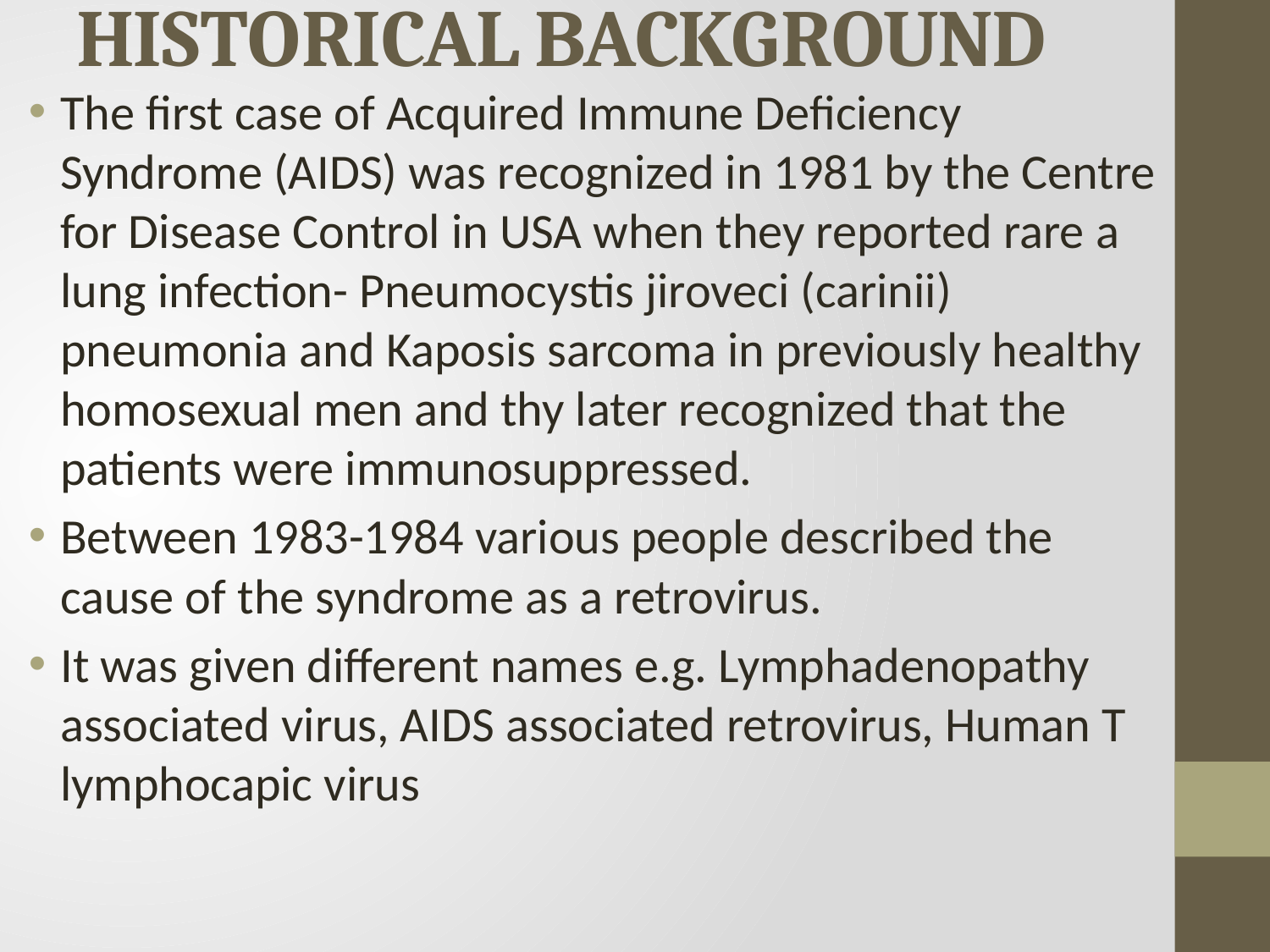

# HISTORICAL BACKGROUND
The first case of Acquired Immune Deficiency Syndrome (AIDS) was recognized in 1981 by the Centre for Disease Control in USA when they reported rare a lung infection- Pneumocystis jiroveci (carinii) pneumonia and Kaposis sarcoma in previously healthy homosexual men and thy later recognized that the patients were immunosuppressed.
Between 1983-1984 various people described the cause of the syndrome as a retrovirus.
It was given different names e.g. Lymphadenopathy associated virus, AIDS associated retrovirus, Human T lymphocapic virus